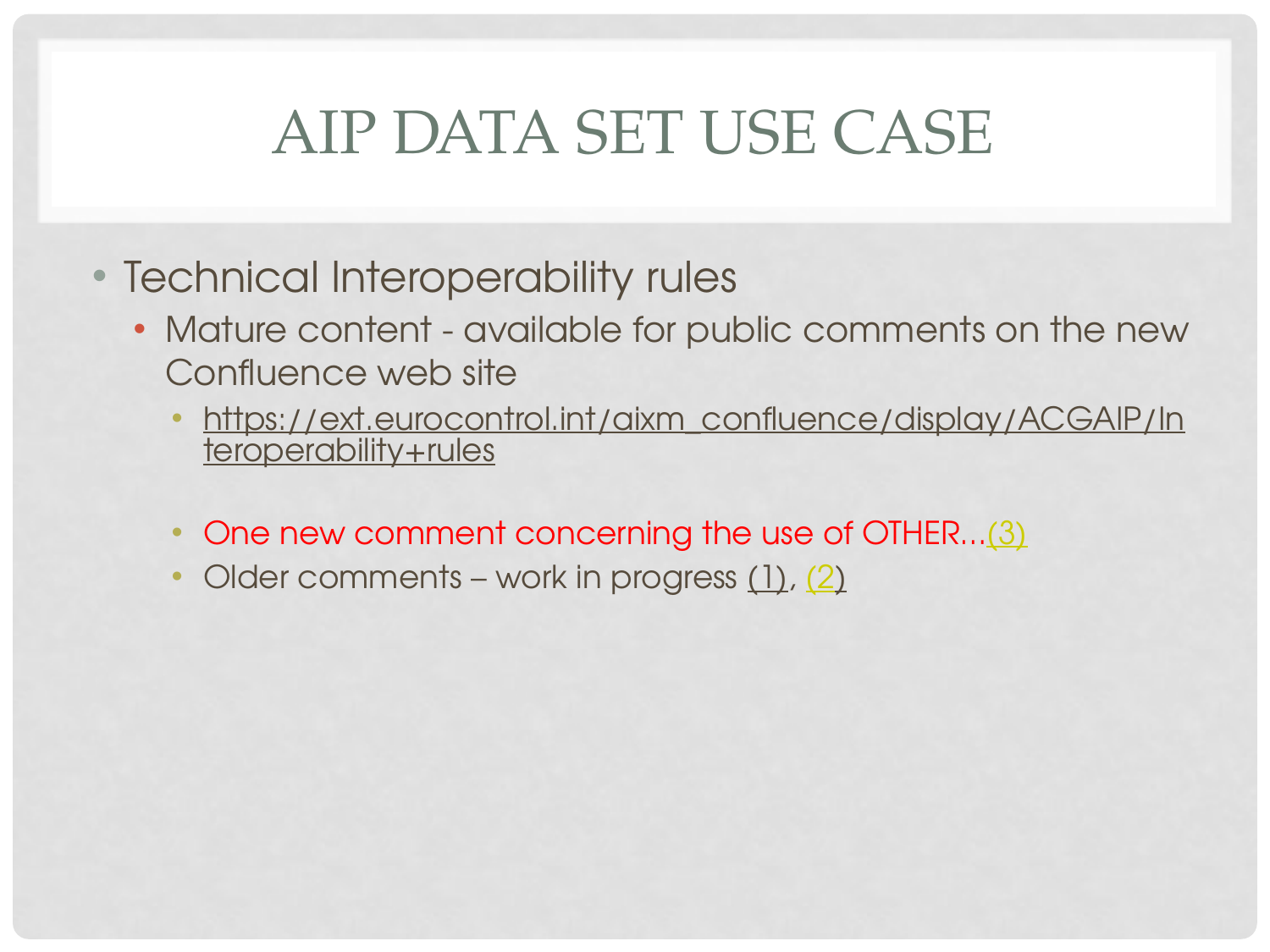

# AIP Data SET Use Case
Technical Interoperability rules
Mature content - available for public comments on the new Confluence web site
https://ext.eurocontrol.int/aixm_confluence/display/ACGAIP/Interoperability+rules
One new comment concerning the use of OTHER…(3)
Older comments – work in progress (1), (2)